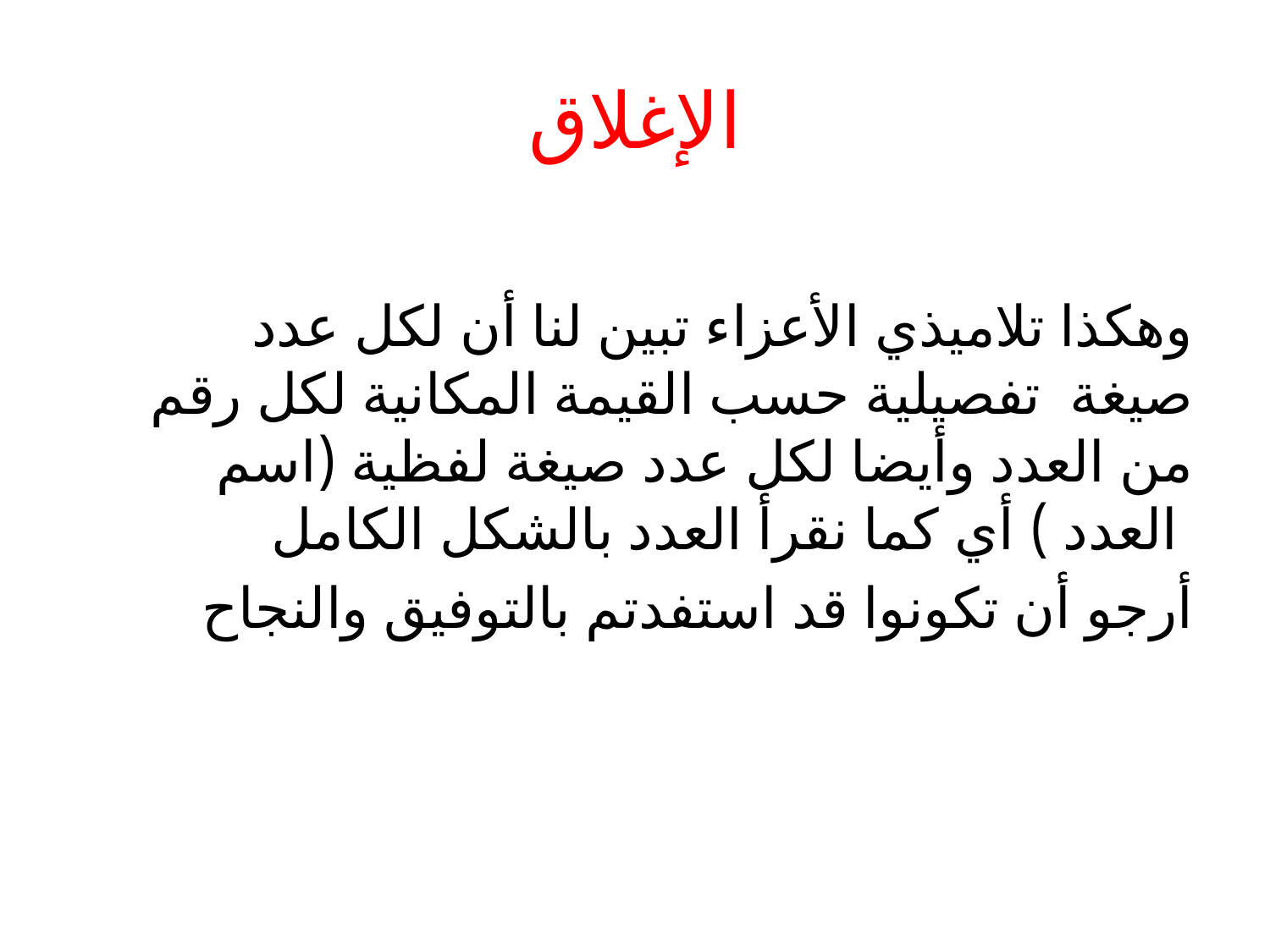

# الإغلاق
وهكذا تلاميذي الأعزاء تبين لنا أن لكل عدد صيغة  تفصيلية حسب القيمة المكانية لكل رقم من العدد وأيضا لكل عدد صيغة لفظية (اسم العدد ) أي كما نقرأ العدد بالشكل الكامل
أرجو أن تكونوا قد استفدتم بالتوفيق والنجاح